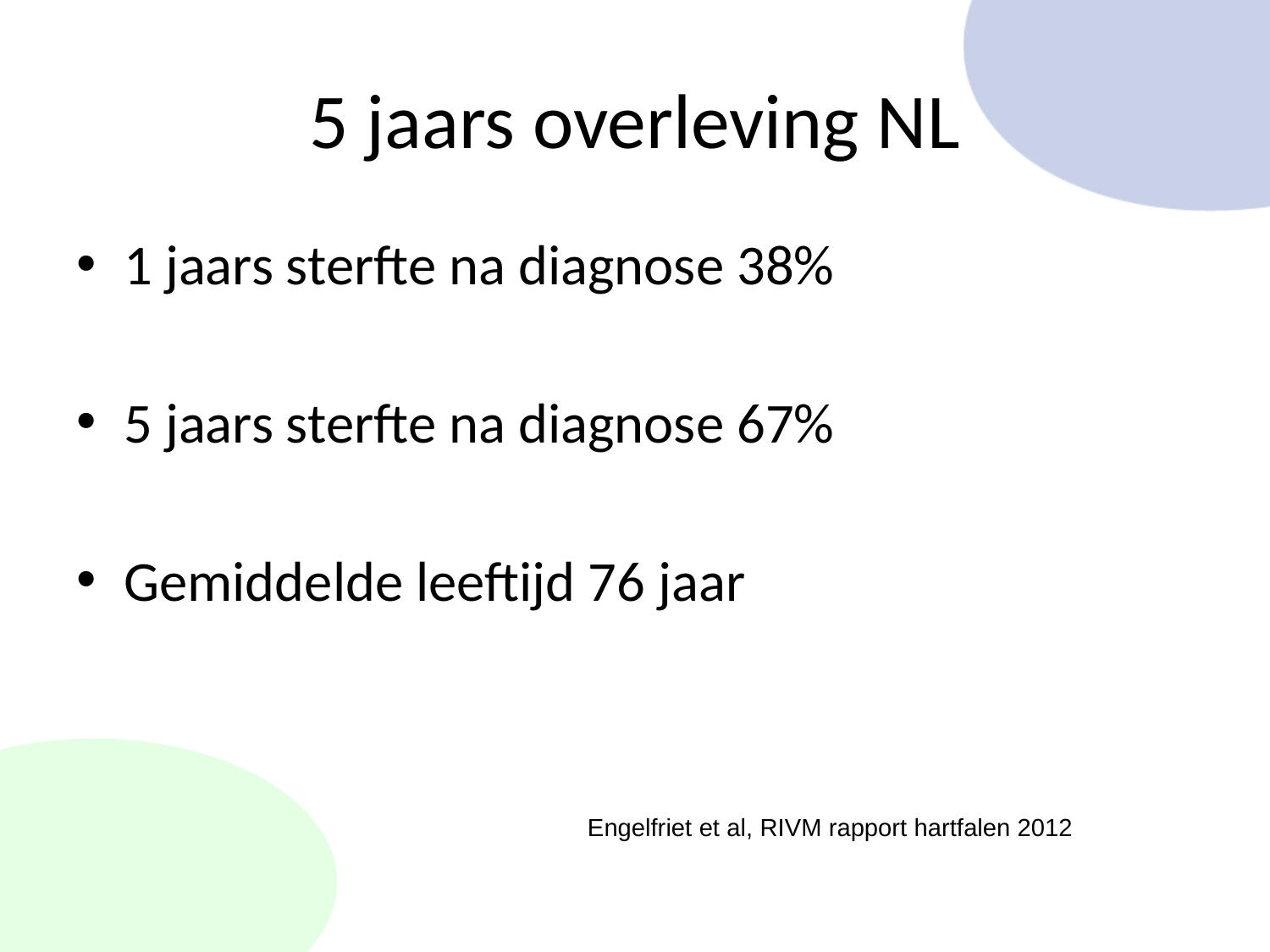

# 5 jaars overleving NL
1 jaars sterfte na diagnose 38%

5 jaars sterfte na diagnose 67%

Gemiddelde leeftijd 76 jaar

Engelfriet et al, RIVM rapport hartfalen 2012